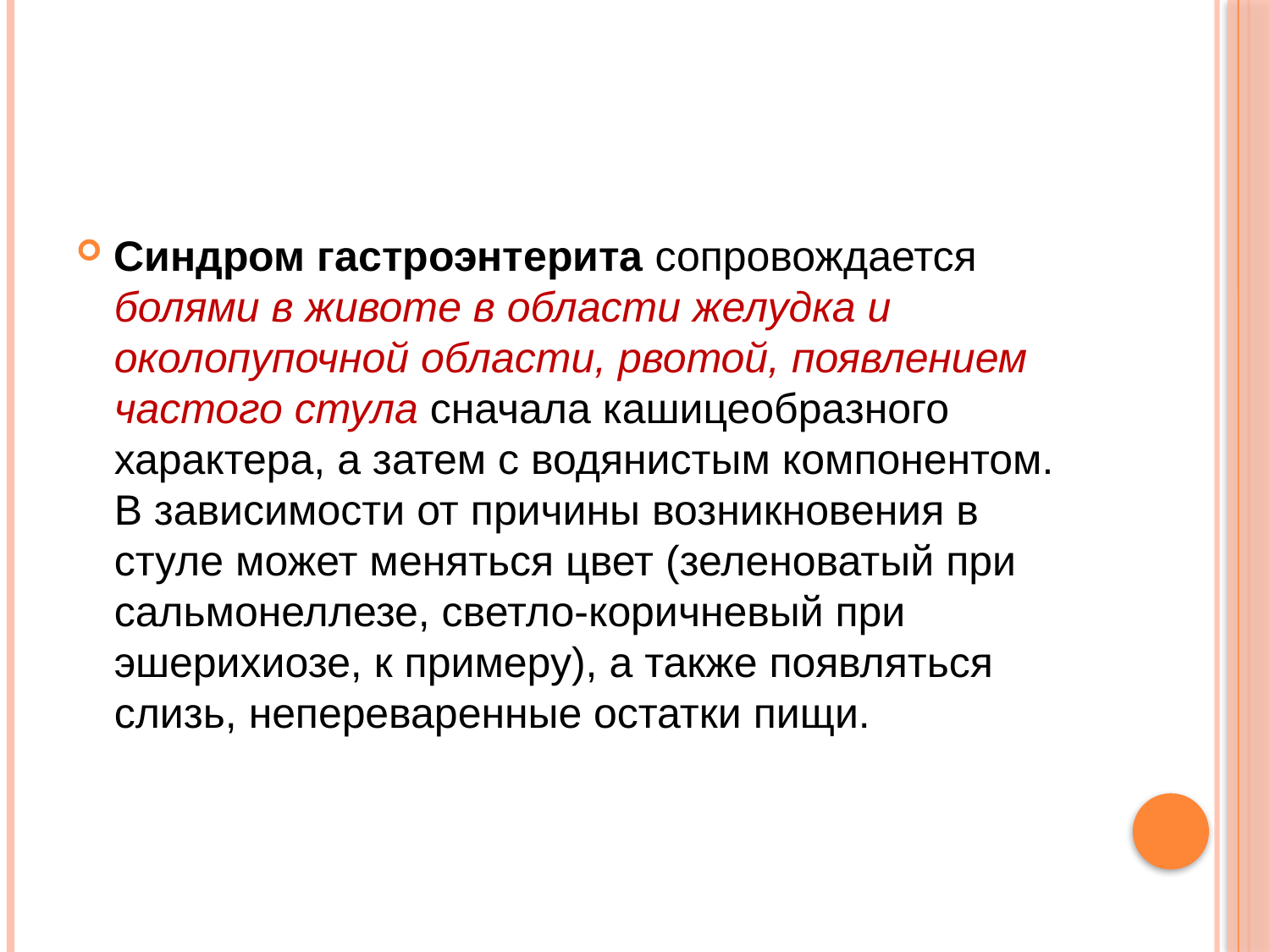

#
Синдром гастроэнтерита сопровождается болями в животе в области желудка и околопупочной области, рвотой, появлением частого стула сначала кашицеобразного характера, а затем с водянистым компонентом. В зависимости от причины возникновения в стуле может меняться цвет (зеленоватый при сальмонеллезе, светло-коричневый при эшерихиозе, к примеру), а также появляться слизь, непереваренные остатки пищи.